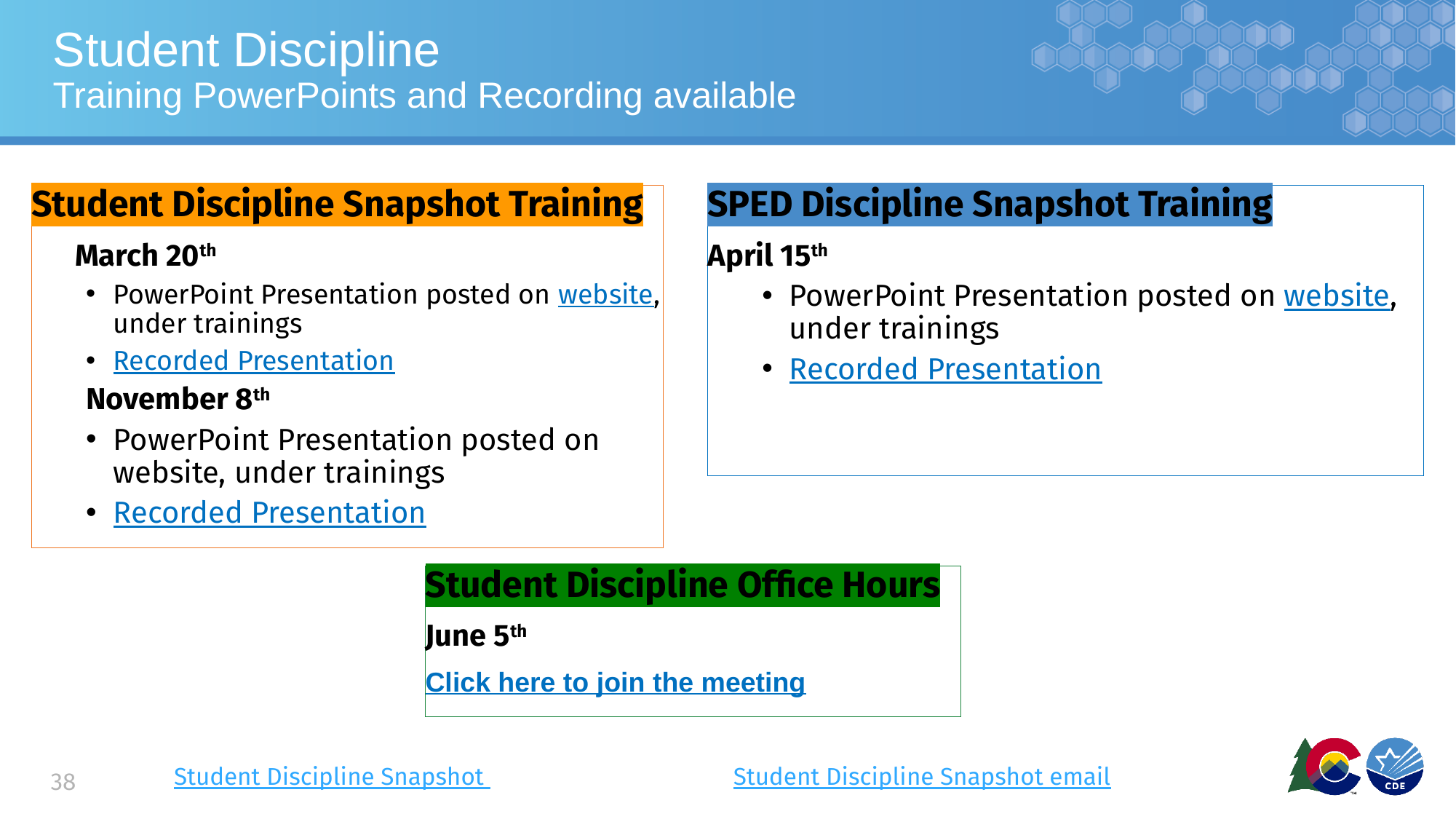

# Student Discipline Training PowerPoints and Recording available
SPED Discipline Snapshot Training
April 15th
PowerPoint Presentation posted on website, under trainings
Recorded Presentation

Student Discipline Snapshot Training
      March 20th
PowerPoint Presentation posted on website, under trainings
Recorded Presentation
November 8th
PowerPoint Presentation posted on website, under trainings
Recorded Presentation

Student Discipline Office Hours
June 5th
Click here to join the meeting

Student Discipline Snapshot

Student Discipline Snapshot email

38